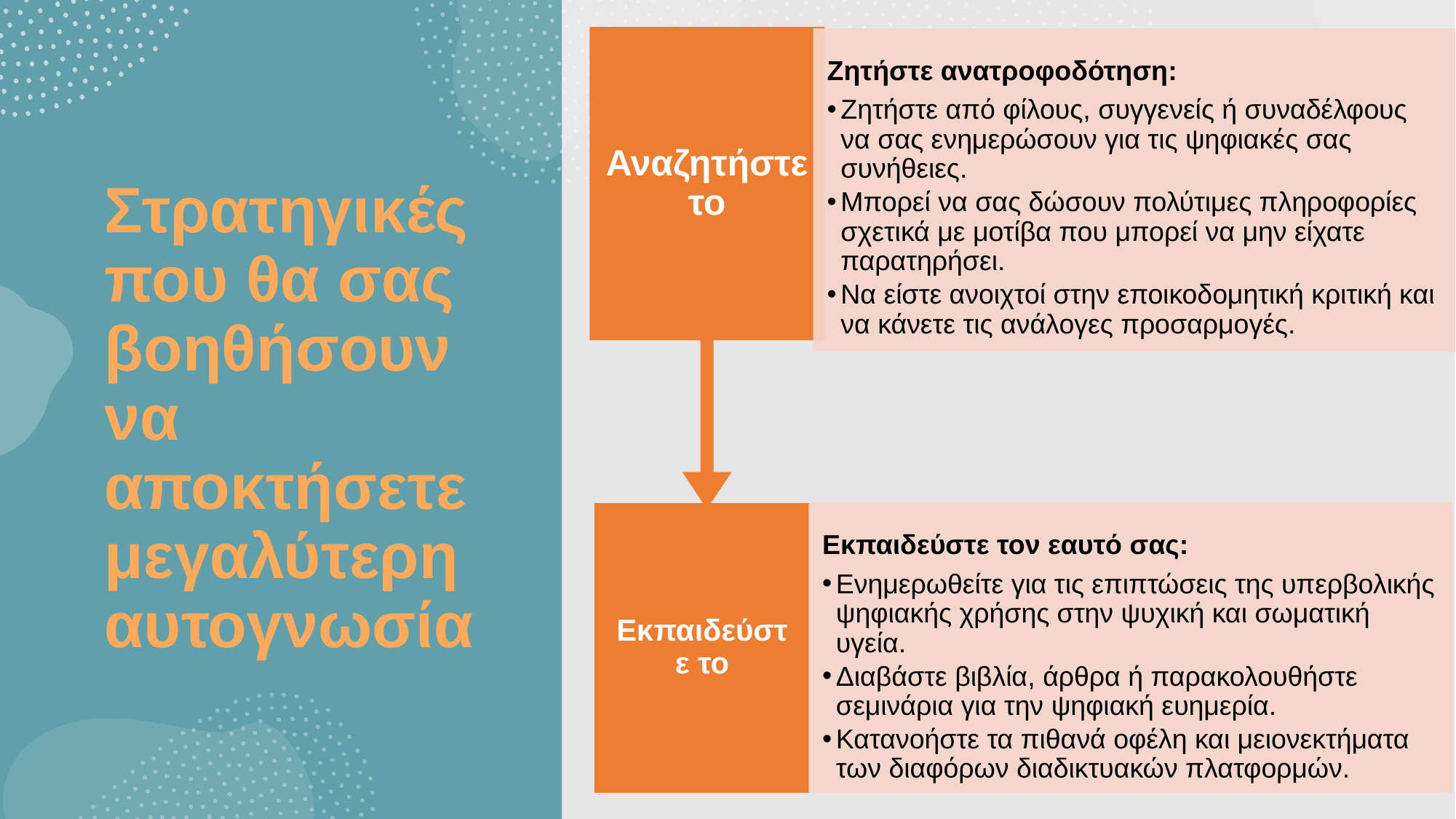

Αναζητήστε το

Ζητήστε ανατροφοδότηση:
Ζητήστε από φίλους, συγγενείς ή συναδέλφους να σας ενημερώσουν για τις ψηφιακές σας συνήθειες.
Μπορεί να σας δώσουν πολύτιμες πληροφορίες σχετικά με μοτίβα που μπορεί να μην είχατε παρατηρήσει.
Να είστε ανοιχτοί στην εποικοδομητική κριτική και να κάνετε τις ανάλογες προσαρμογές.

Εκπαιδεύστε το

Εκπαιδεύστε τον εαυτό σας:
Ενημερωθείτε για τις επιπτώσεις της υπερβολικής ψηφιακής χρήσης στην ψυχική και σωματική υγεία.
Διαβάστε βιβλία, άρθρα ή παρακολουθήστε σεμινάρια για την ψηφιακή ευημερία.
Κατανοήστε τα πιθανά οφέλη και μειονεκτήματα των διαφόρων διαδικτυακών πλατφορμών.
# Στρατηγικές που θα σας βοηθήσουν να αποκτήσετε μεγαλύτερη αυτογνωσία